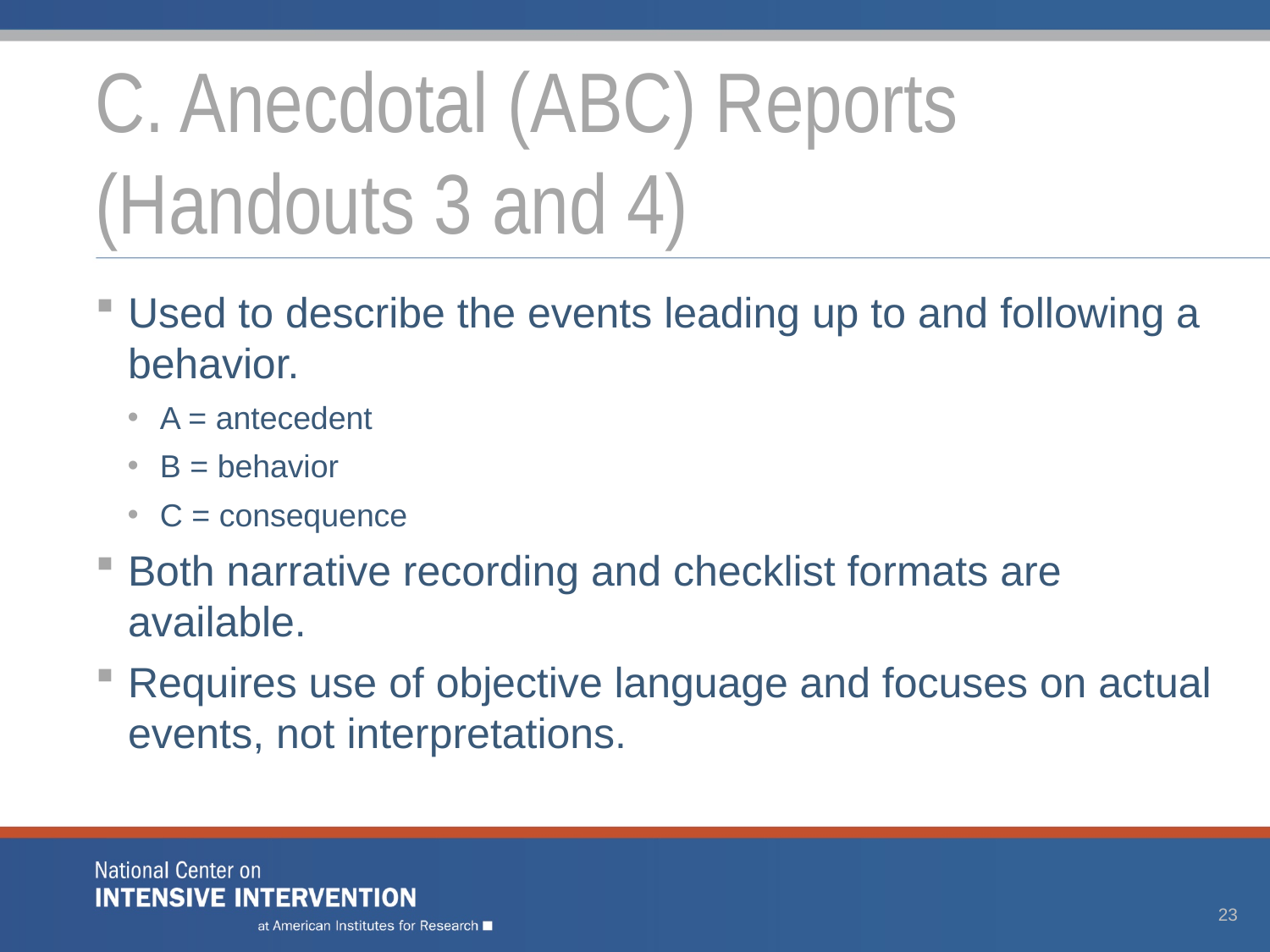

# C. Anecdotal (ABC) Reports (Handouts 3 and 4)
Used to describe the events leading up to and following a behavior.
A = antecedent
B = behavior
C = consequence
Both narrative recording and checklist formats are available.
Requires use of objective language and focuses on actual events, not interpretations.
23